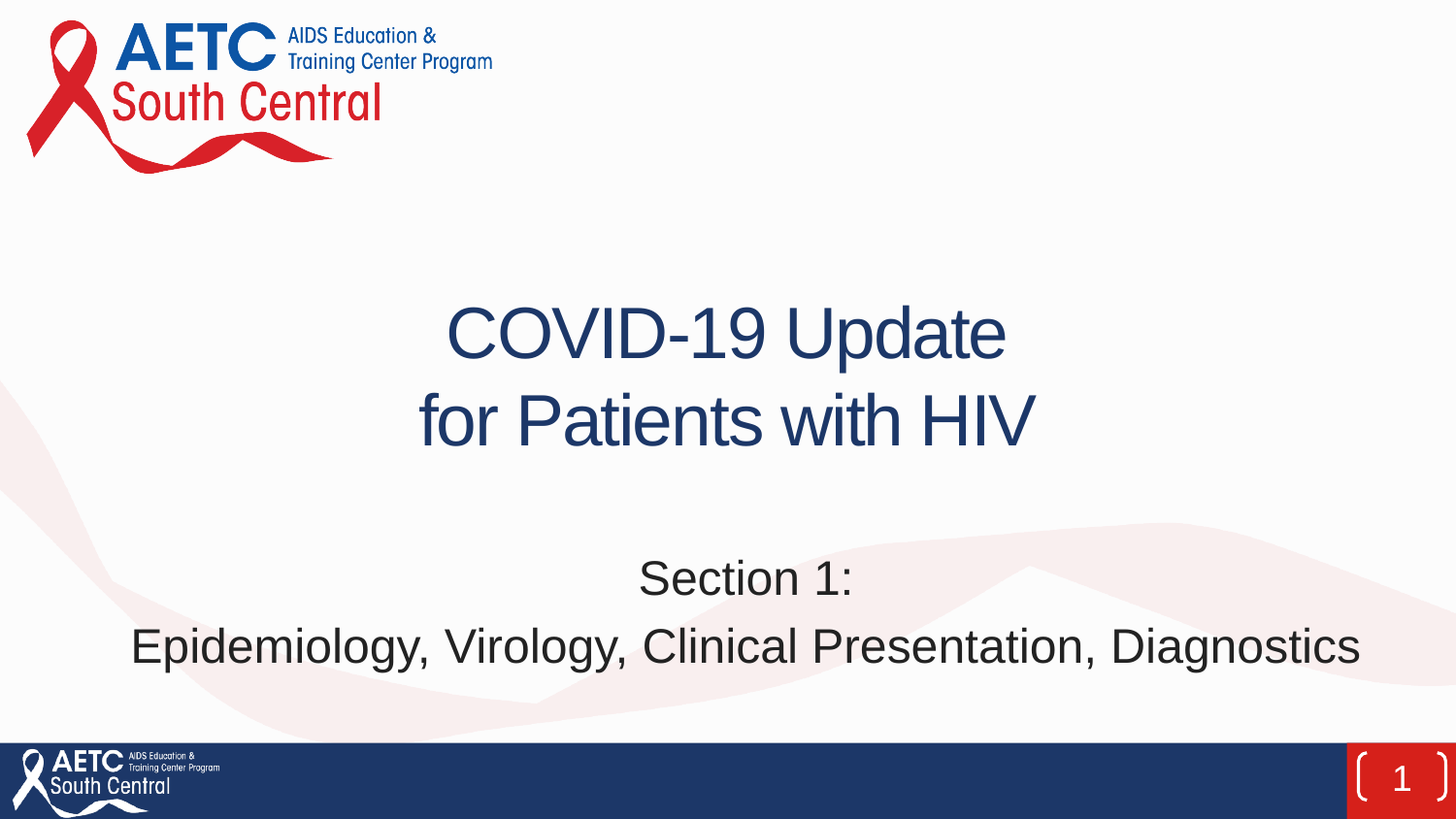

# COVID-19 Update for Patients with HIV

Section 1:
Epidemiology, Virology, Clinical Presentation, Diagnostics

1